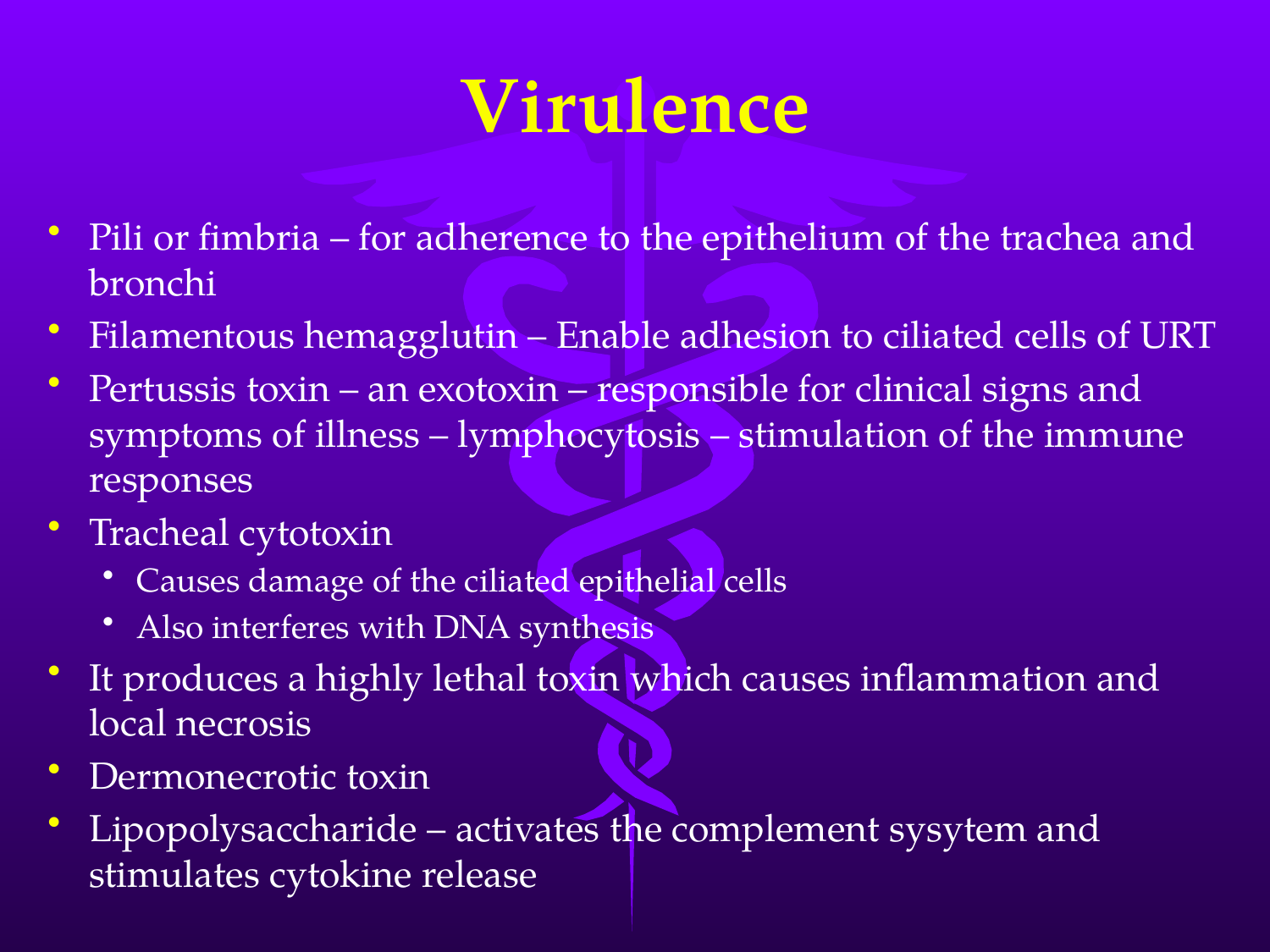

# Virulence
Pili or fimbria – for adherence to the epithelium of the trachea and bronchi
Filamentous hemagglutin – Enable adhesion to ciliated cells of URT
Pertussis toxin – an exotoxin – responsible for clinical signs and symptoms of illness – lymphocytosis – stimulation of the immune responses
Tracheal cytotoxin
Causes damage of the ciliated epithelial cells
Also interferes with DNA synthesis
It produces a highly lethal toxin which causes inflammation and local necrosis
Dermonecrotic toxin
Lipopolysaccharide – activates the complement sysytem and stimulates cytokine release